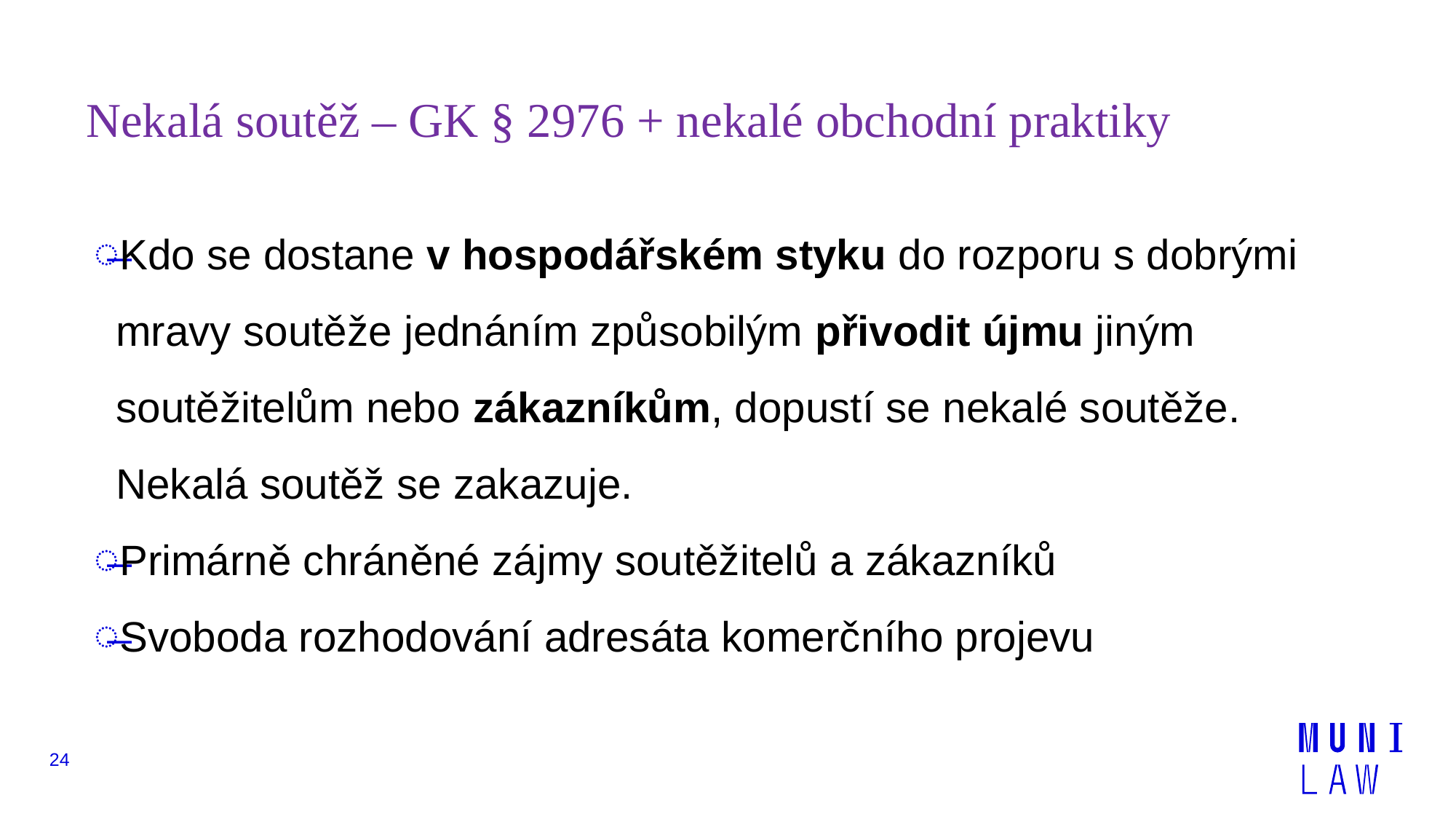

# Nekalá soutěž – GK § 2976 + nekalé obchodní praktiky
Kdo se dostane v hospodářském styku do rozporu s dobrými mravy soutěže jednáním způsobilým přivodit újmu jiným soutěžitelům nebo zákazníkům, dopustí se nekalé soutěže. Nekalá soutěž se zakazuje.
Primárně chráněné zájmy soutěžitelů a zákazníků
Svoboda rozhodování adresáta komerčního projevu

24